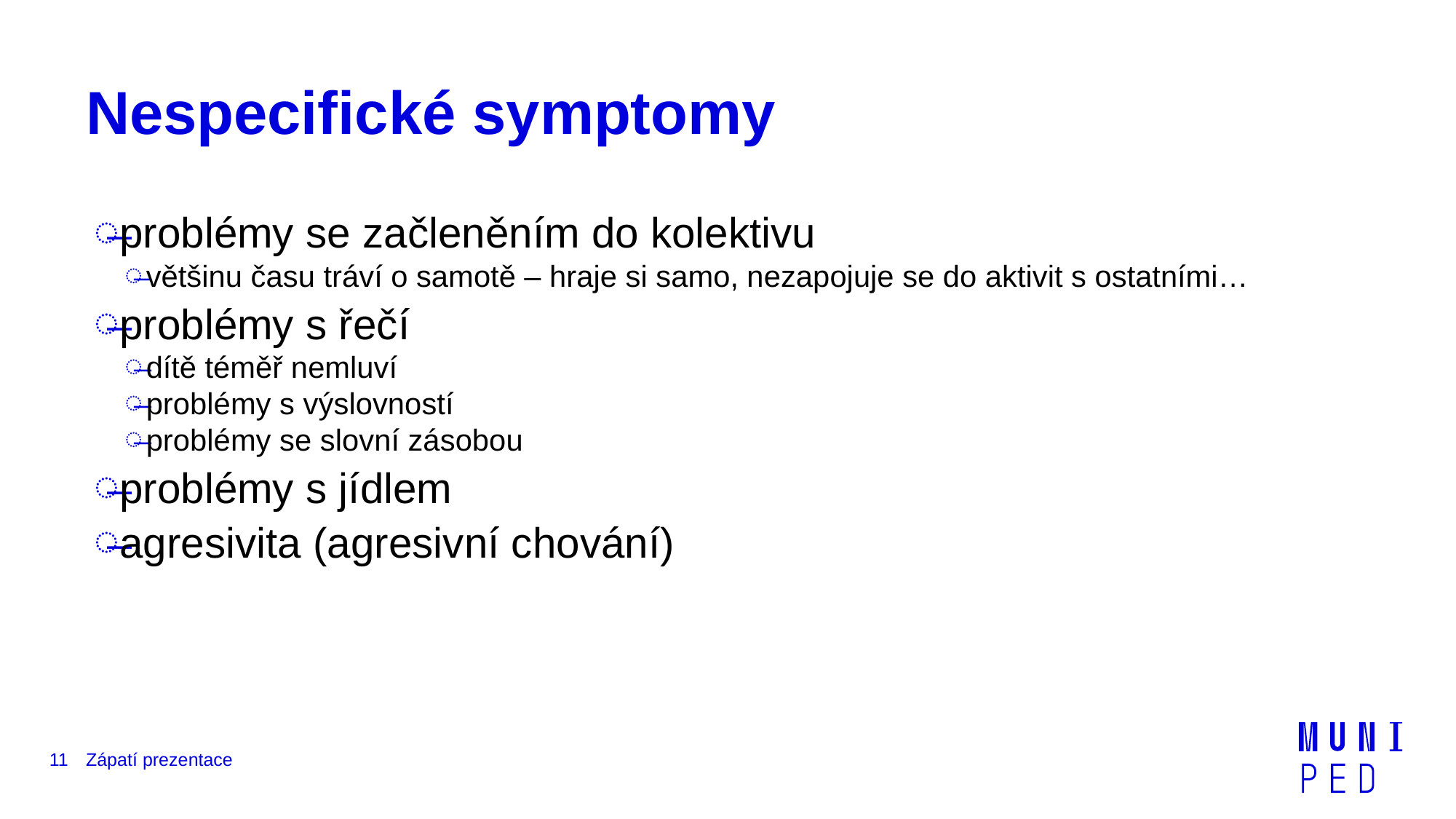

# Nespecifické symptomy
problémy se začleněním do kolektivu
většinu času tráví o samotě – hraje si samo, nezapojuje se do aktivit s ostatními…
problémy s řečí
dítě téměř nemluví
problémy s výslovností
problémy se slovní zásobou
problémy s jídlem
agresivita (agresivní chování)
11
Zápatí prezentace